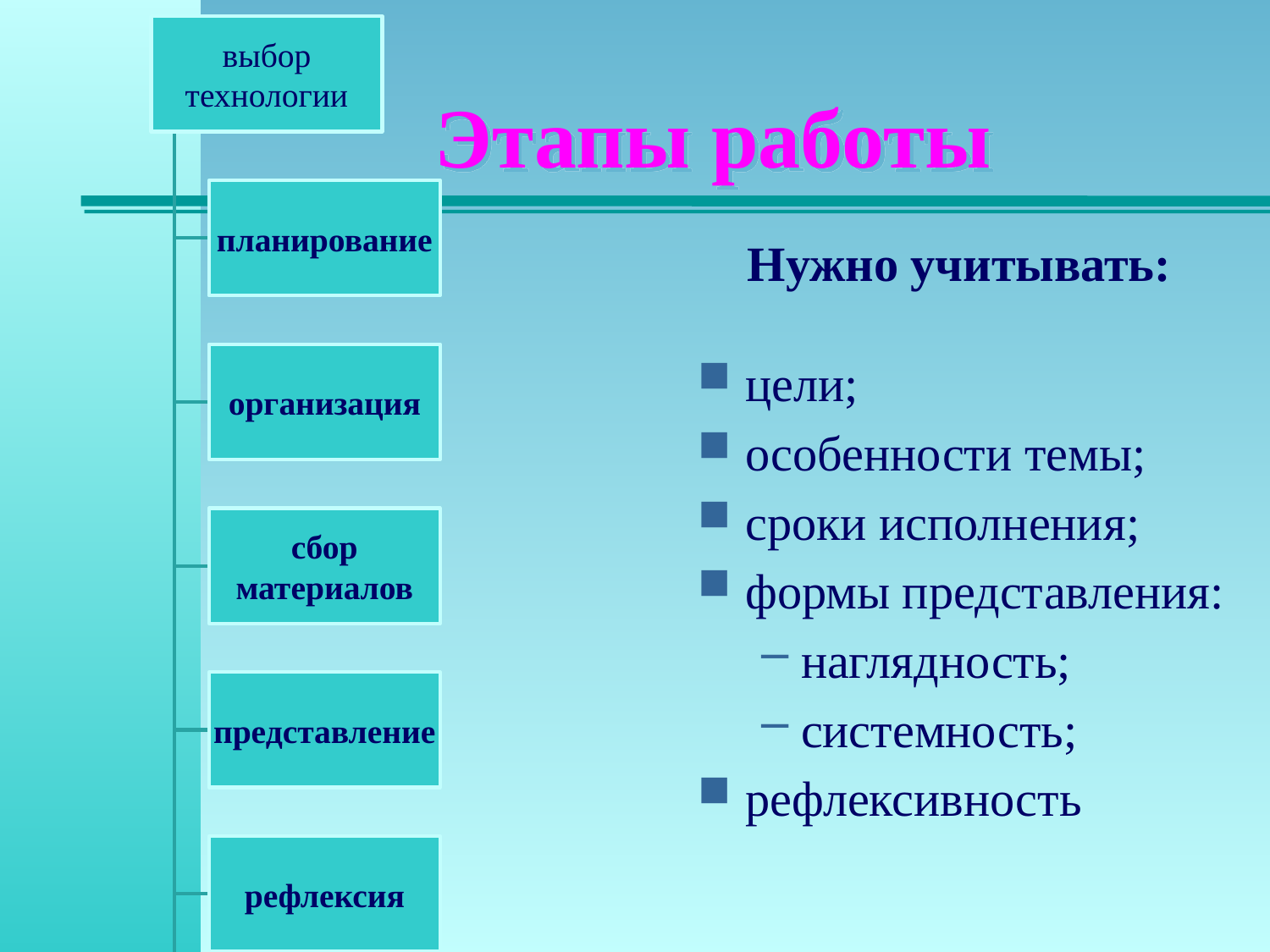

выбор технологии
планирование
организация
сбор материалов
представление
рефлексия
коррекция
# Этапы работы
Нужно учитывать:
цели;
особенности темы;
сроки исполнения;
формы представления:
наглядность;
системность;
рефлексивность